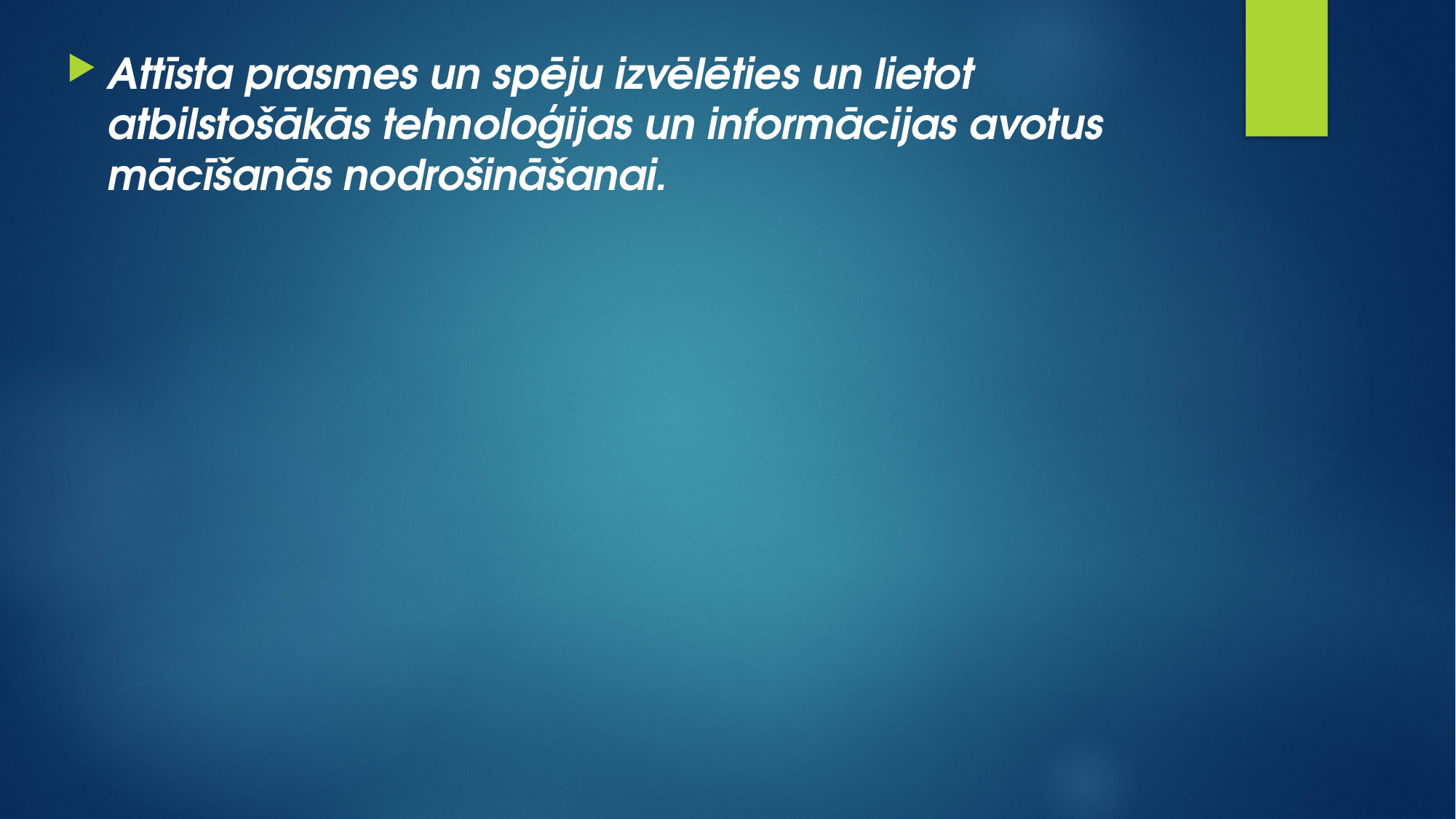

Attīsta prasmes un spēju izvēlēties un lietot atbilstošākās tehnoloģijas un informācijas avotus mācīšanās nodrošināšanai.